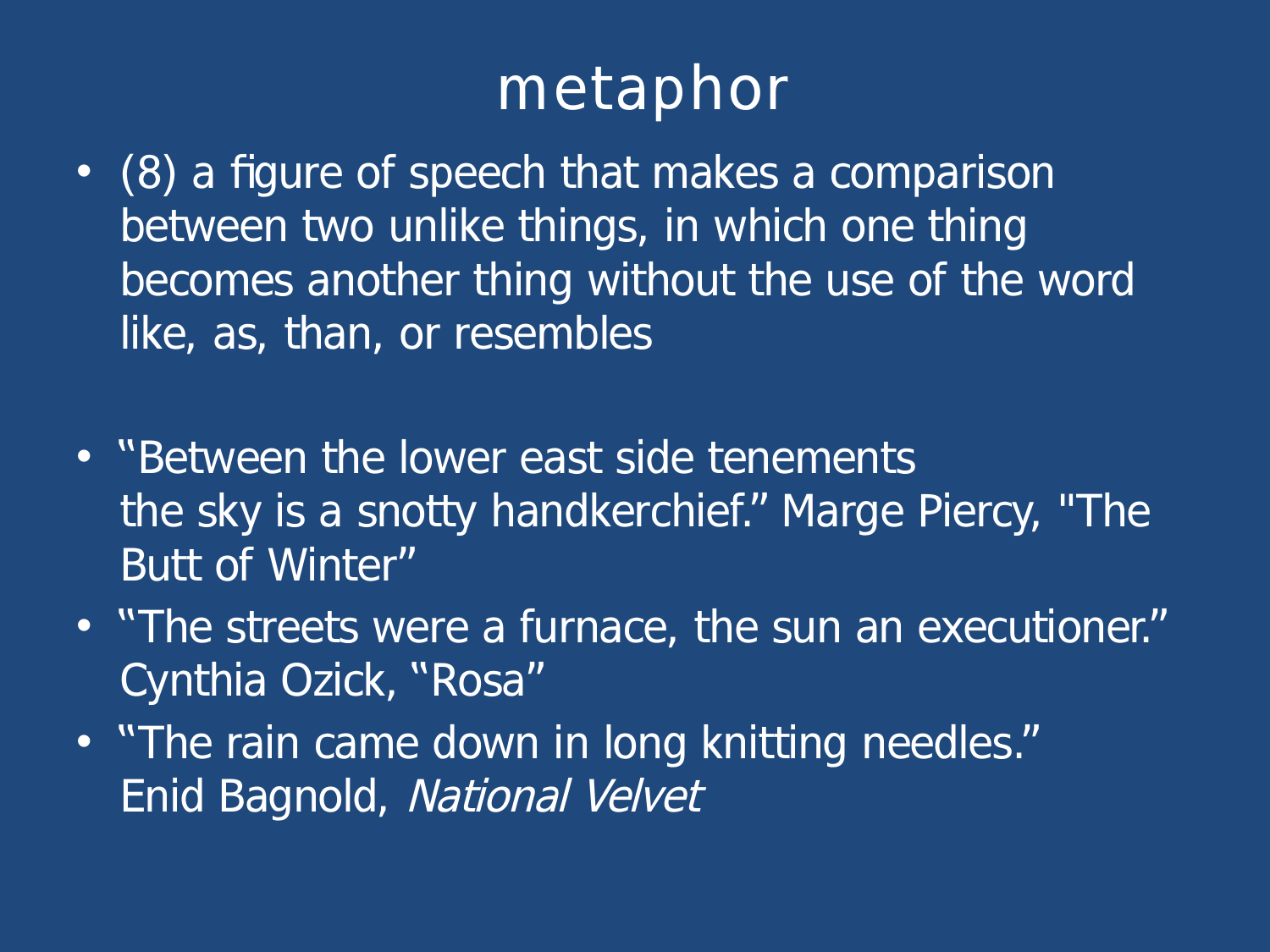

# metaphor
(8) a figure of speech that makes a comparison between two unlike things, in which one thing becomes another thing without the use of the word like, as, than, or resembles

“Between the lower east side tenements
the sky is a snotty handkerchief.” Marge Piercy, "The Butt of Winter”
“The streets were a furnace, the sun an executioner.”
Cynthia Ozick, “Rosa”
“The rain came down in long knitting needles.”
Enid Bagnold, National Velvet